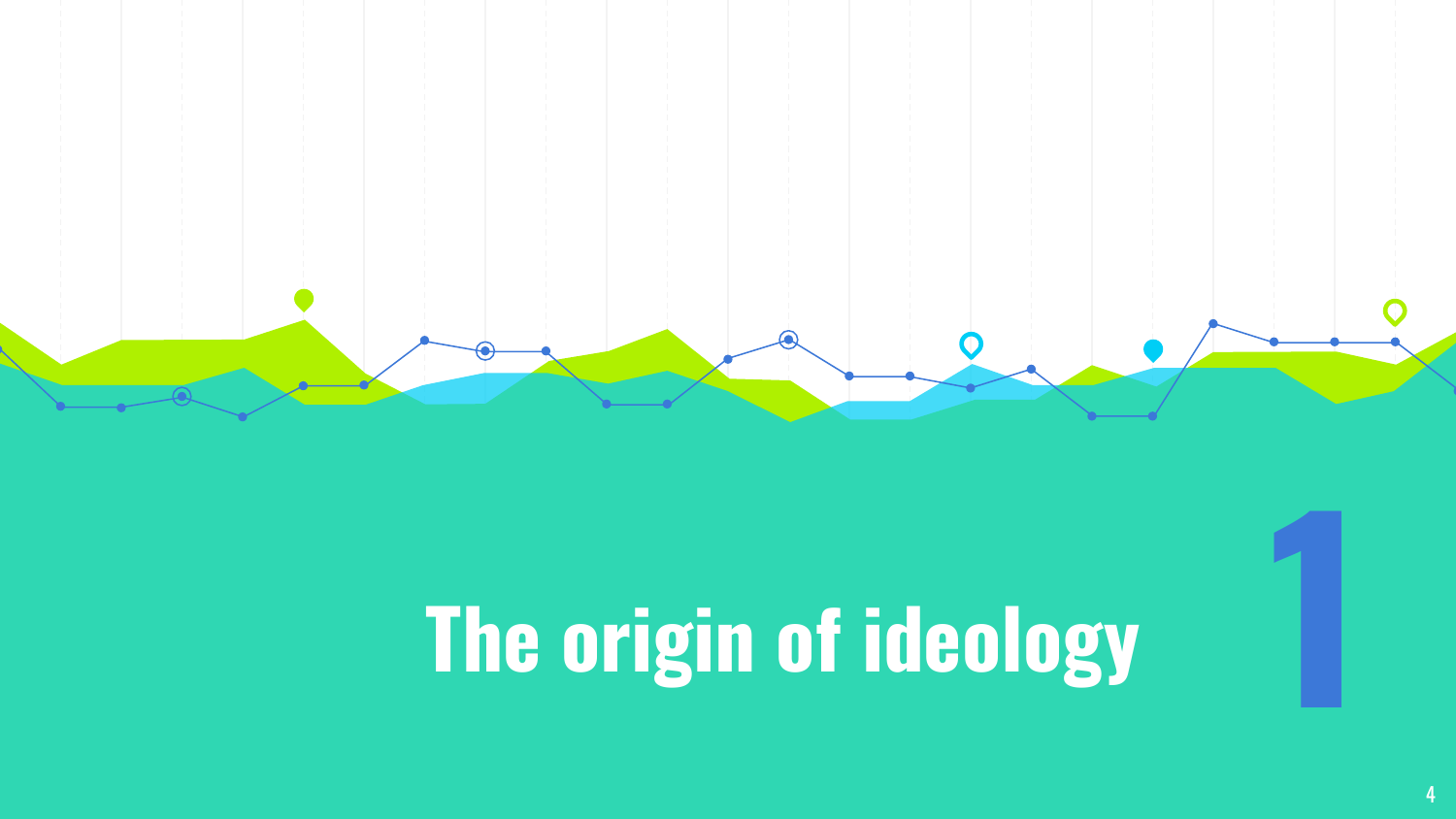

# The origin of ideology
1
4